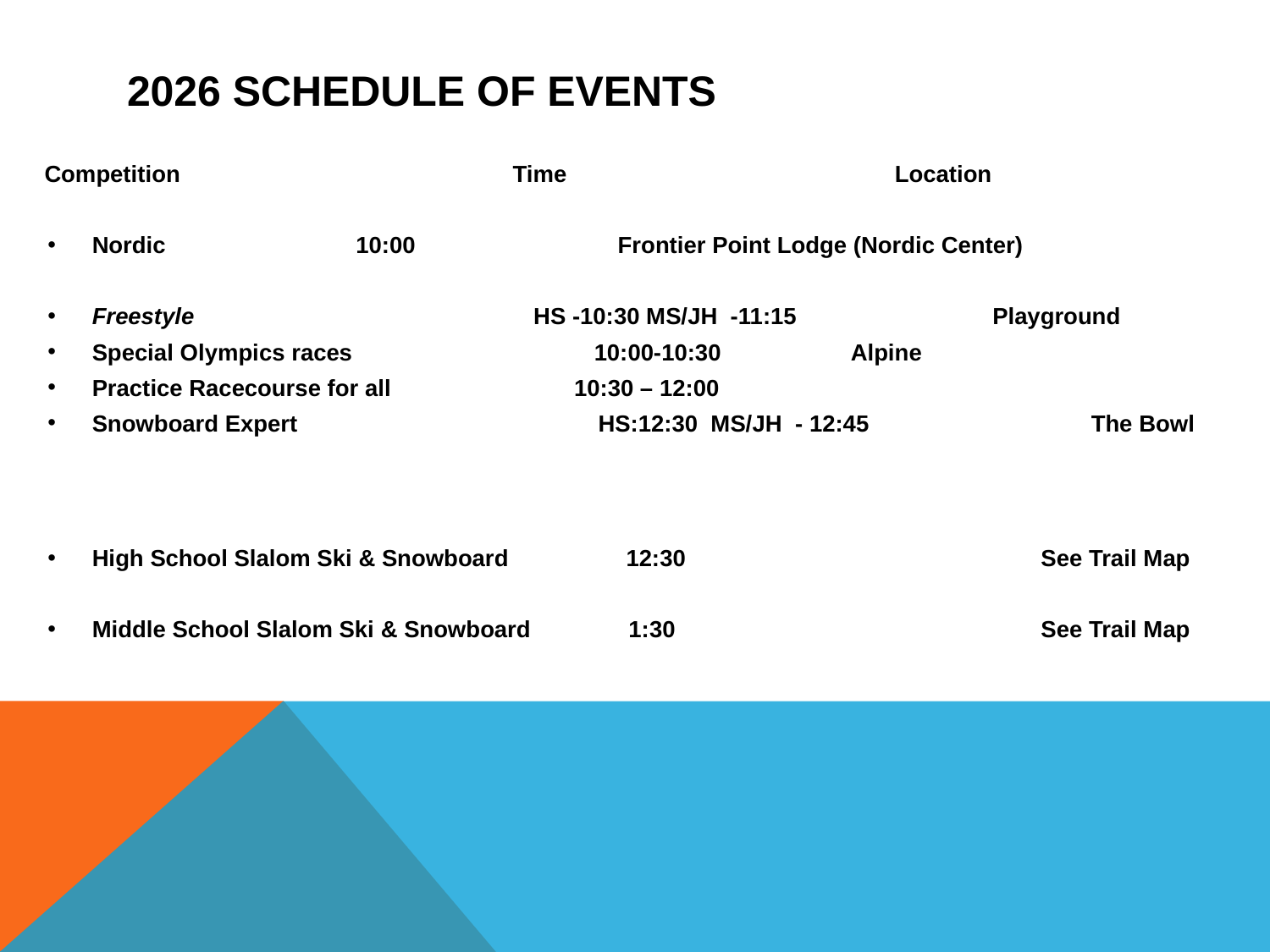

# 2026 SCHEDULE OF EVENTS
Competition	                                           Time	                                                Location

Nordic			                   10:00	                           Frontier Point Lodge (Nordic Center)

Freestyle	                                              HS -10:30 MS/JH  -11:15                              Playground
Special Olympics races                                     10:00-10:30                    Alpine
Practice Racecourse for all                            10:30 – 12:00
Snowboard Expert                                              HS:12:30  MS/JH  - 12:45                                  The Bowl

High School Slalom Ski & Snowboard                  12:30	                                                 See Trail Map

Middle School Slalom Ski & Snowboard               1:30	                                                 See Trail Map